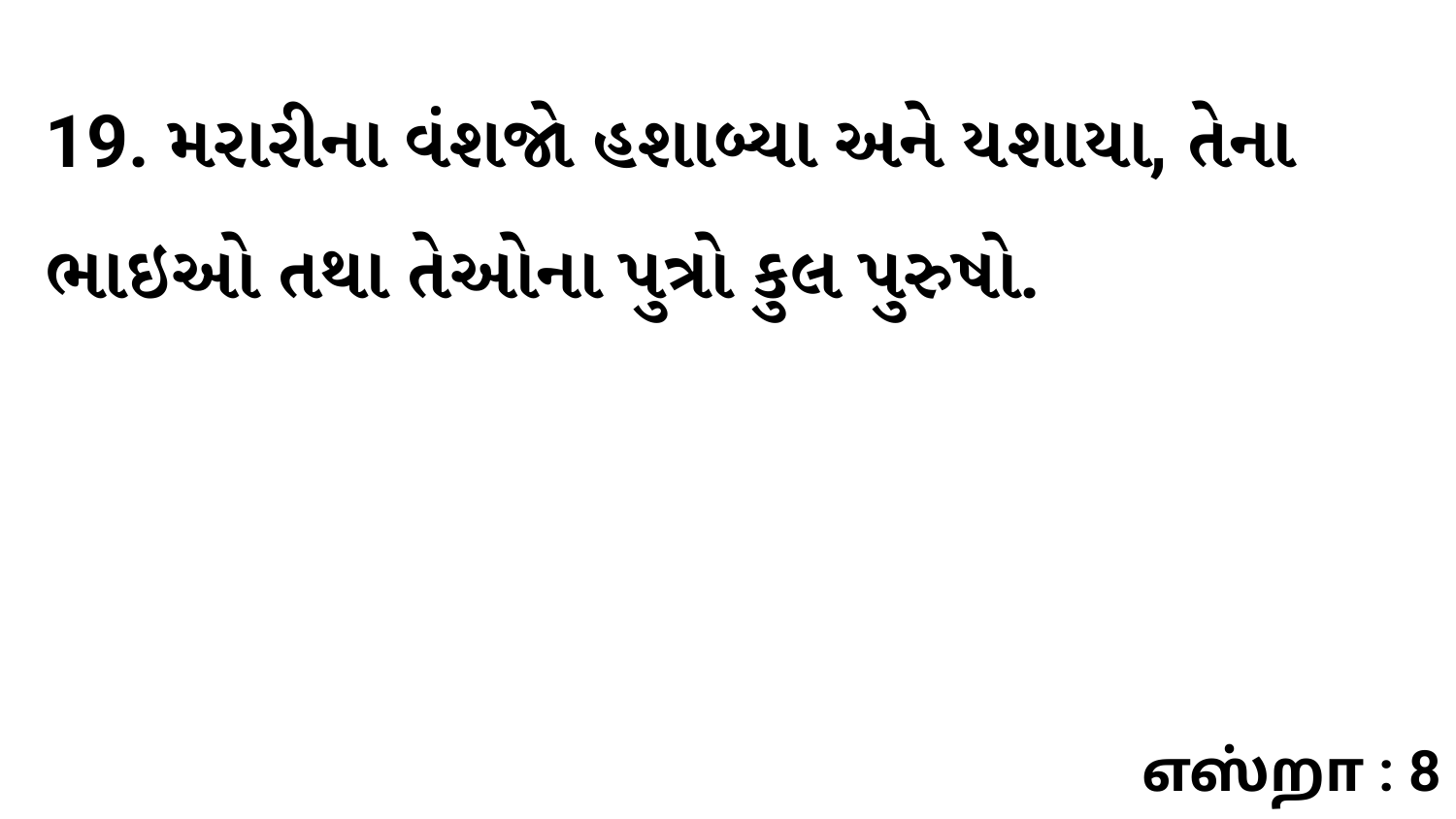

19. મરારીના વંશજો હશાબ્યા અને યશાયા, તેના ભાઇઓ તથા તેઓના પુત્રો કુલ પુરુષો.
எஸ்றா : 8